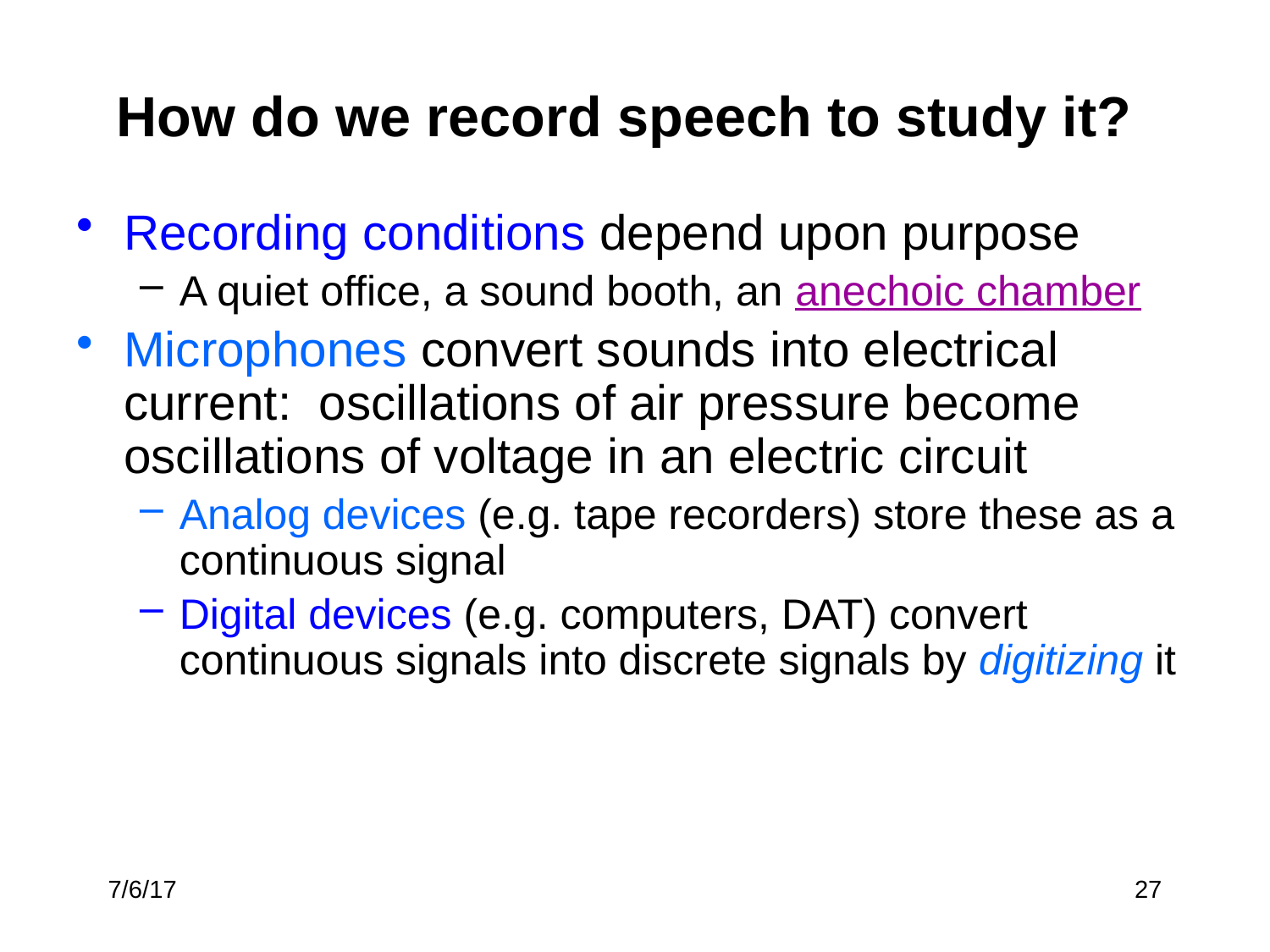

# How do we record speech to study it?
Recording conditions depend upon purpose
A quiet office, a sound booth, an anechoic chamber
Microphones convert sounds into electrical current:  oscillations of air pressure become oscillations of voltage in an electric circuit
Analog devices (e.g. tape recorders) store these as a continuous signal
Digital devices (e.g. computers, DAT) convert continuous signals into discrete signals by digitizing it
7/6/17
27